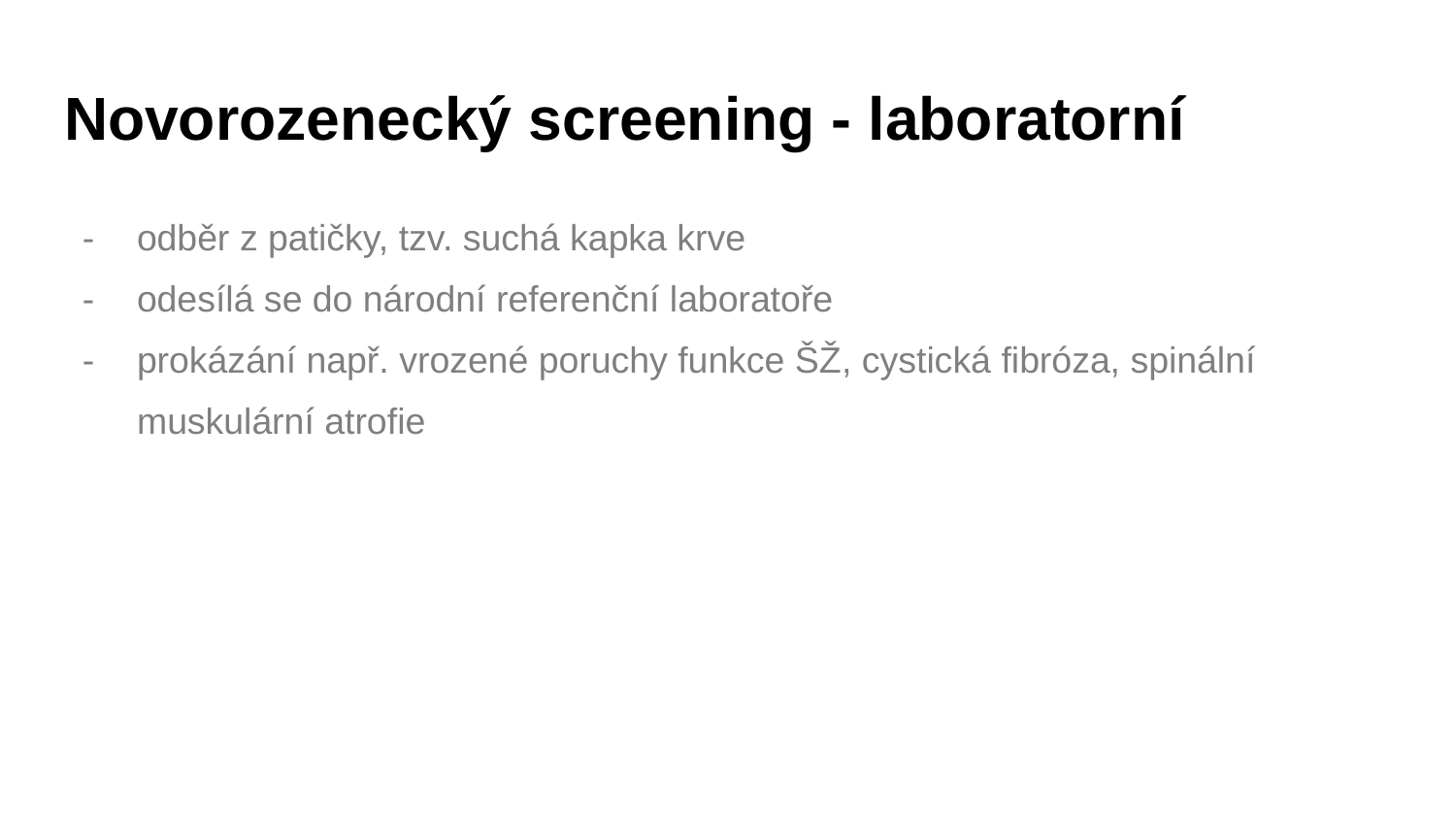

# Novorozenecký screening - laboratorní
odběr z patičky, tzv. suchá kapka krve
odesílá se do národní referenční laboratoře
prokázání např. vrozené poruchy funkce ŠŽ, cystická fibróza, spinální muskulární atrofie